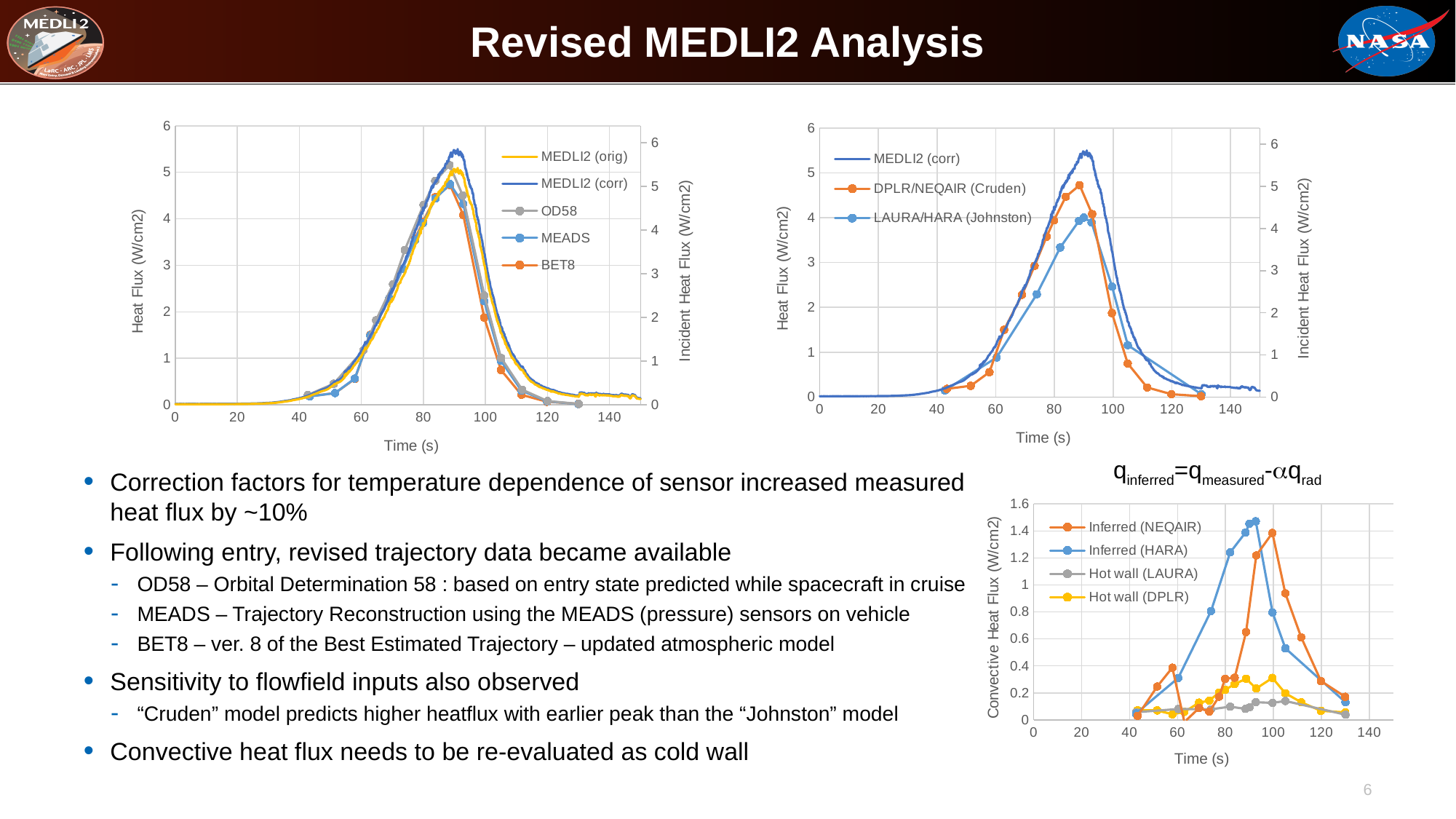

# Revised MEDLI2 Analysis

### Chart

| Category |  |  |  |  |  |
|---|---|---|---|---|---|

### Chart

| Category |  |  |  |
|---|---|---|---|
qinferred=qmeasured-αqrad
Correction factors for temperature dependence of sensor increased measured heat flux by ~10%
Following entry, revised trajectory data became available
OD58 – Orbital Determination 58 : based on entry state predicted while spacecraft in cruise
MEADS – Trajectory Reconstruction using the MEADS (pressure) sensors on vehicle
BET8 – ver. 8 of the Best Estimated Trajectory – updated atmospheric model
Sensitivity to flowfield inputs also observed
“Cruden” model predicts higher heatflux with earlier peak than the “Johnston” model
Convective heat flux needs to be re-evaluated as cold wall

### Chart

| Category |  |  |  |  |
|---|---|---|---|---|
6